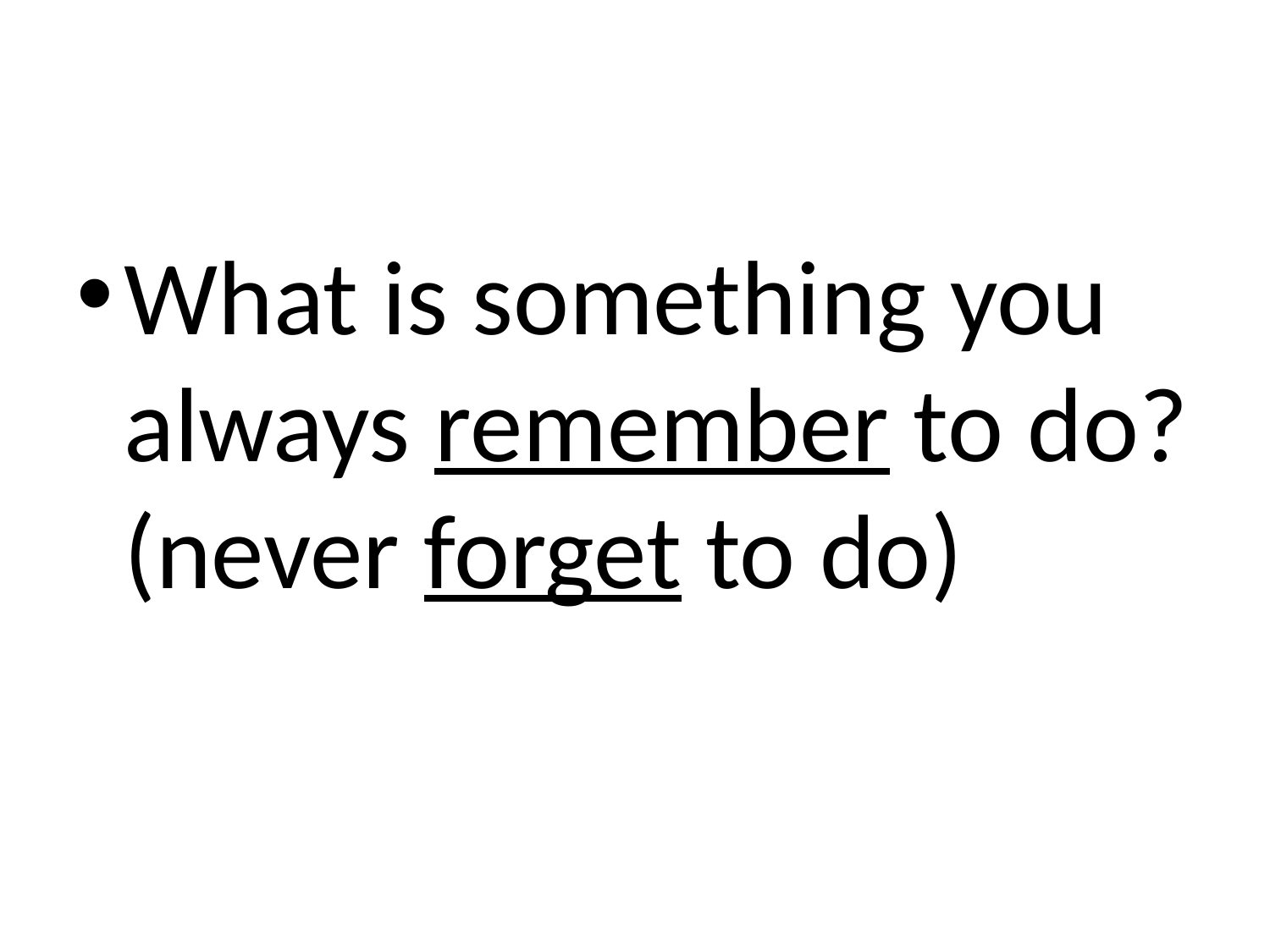

#
What is something you always remember to do? (never forget to do)